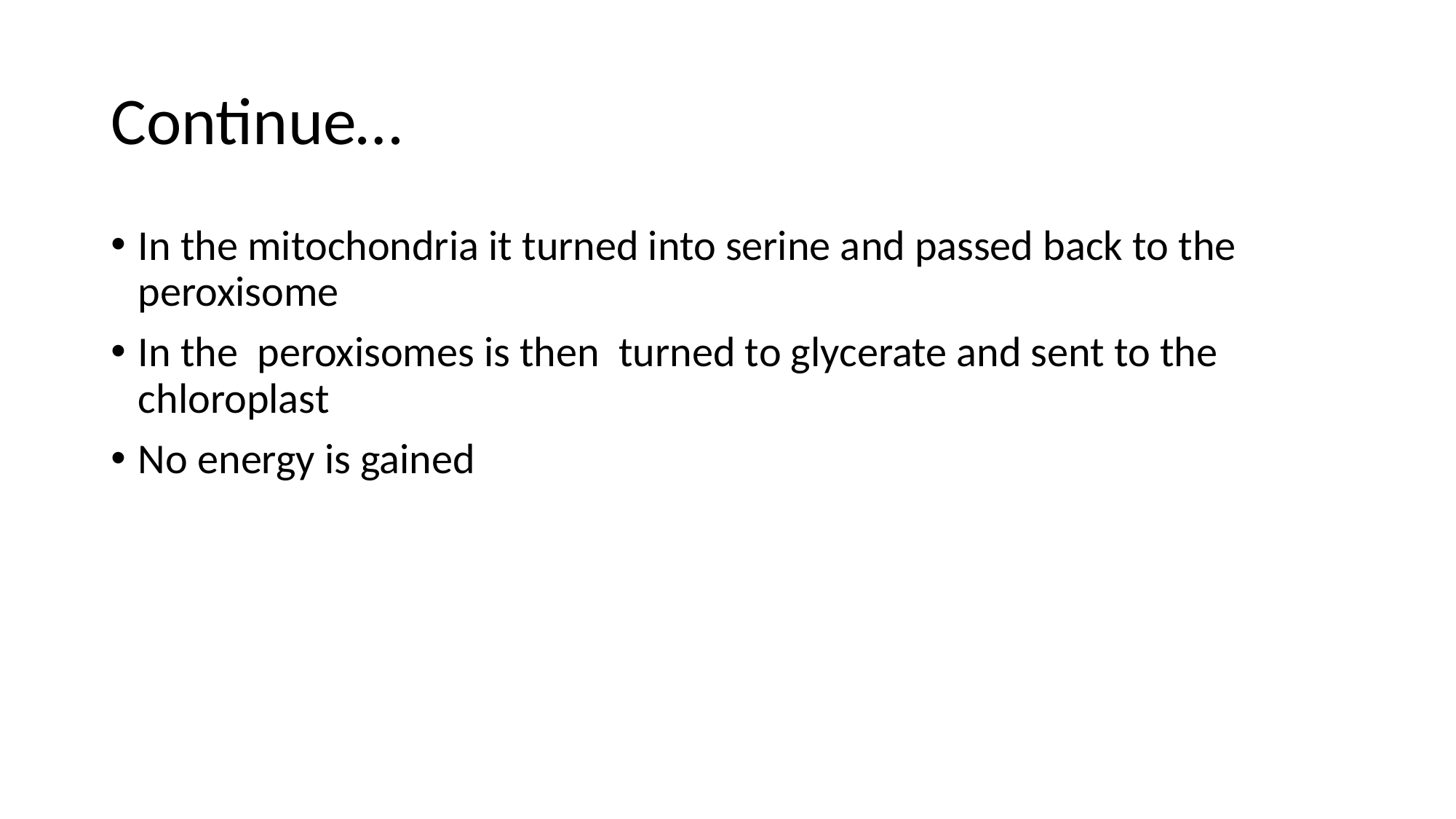

# Continue…
In the mitochondria it turned into serine and passed back to the peroxisome
In the  peroxisomes is then  turned to glycerate and sent to the chloroplast
No energy is gained